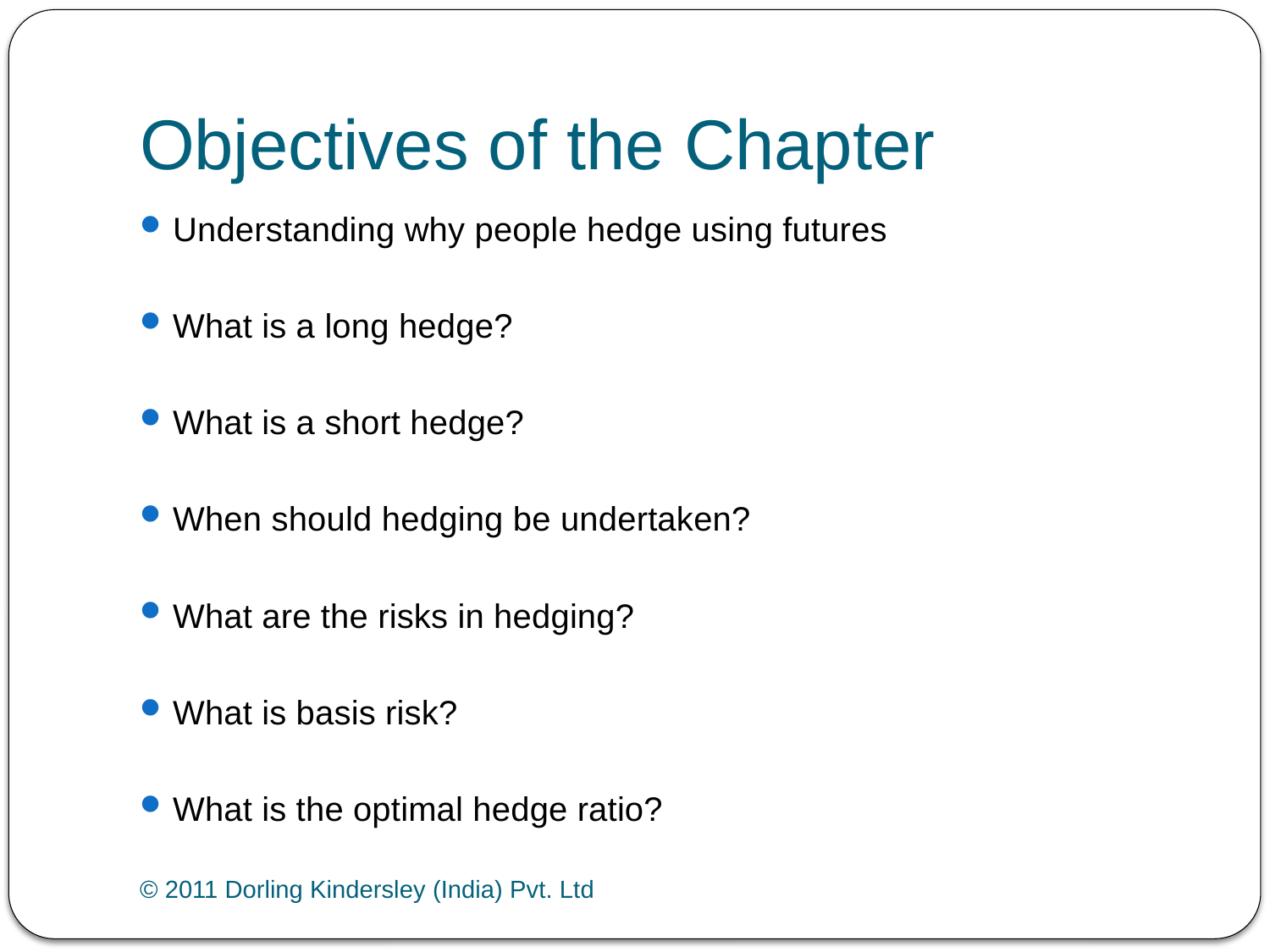

# Objectives of the Chapter
Understanding why people hedge using futures

What is a long hedge?

What is a short hedge?

When should hedging be undertaken?

What are the risks in hedging?

What is basis risk?

What is the optimal hedge ratio?
© 2011 Dorling Kindersley (India) Pvt. Ltd